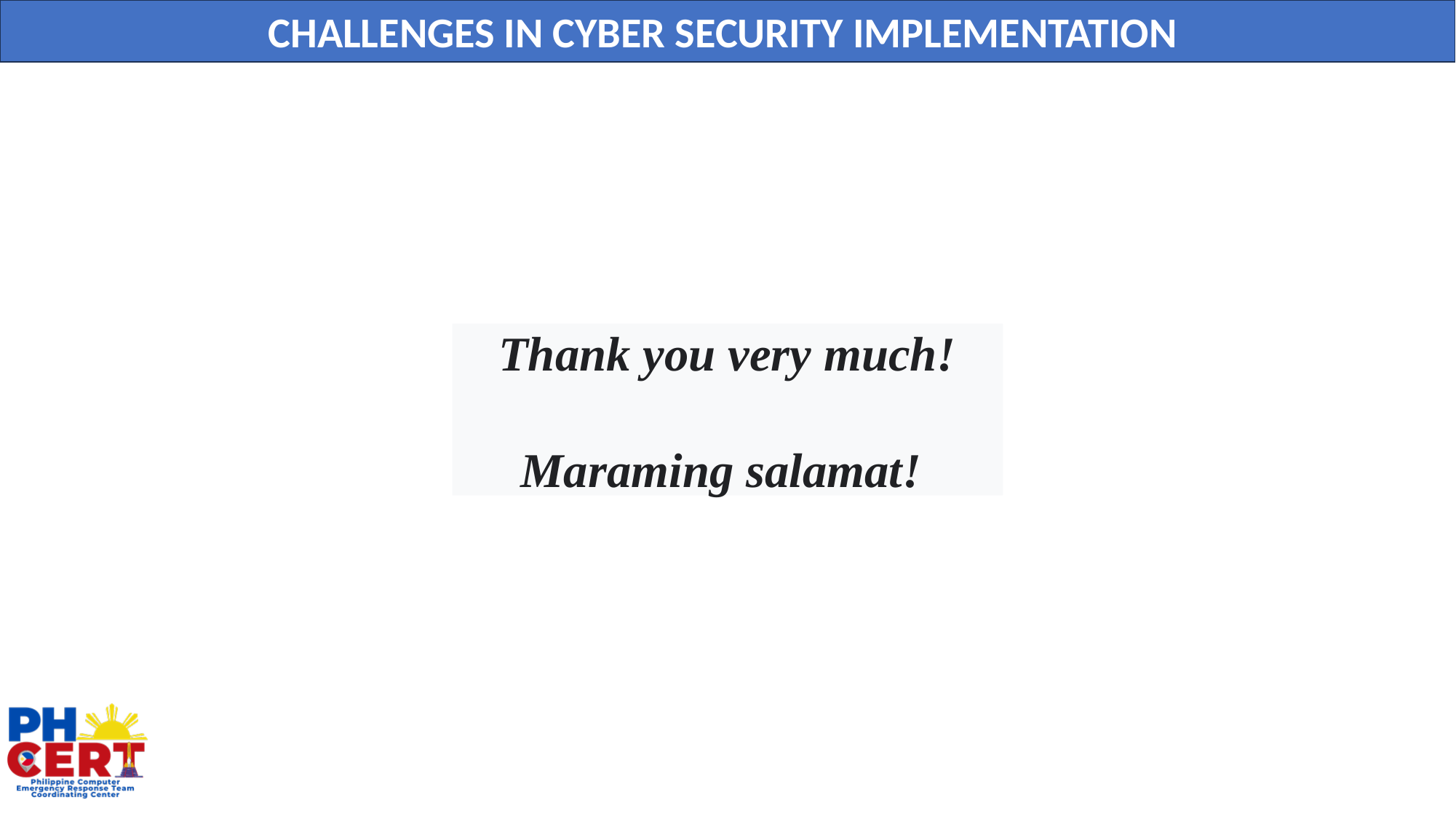

CHALLENGES IN CYBER SECURITY IMPLEMENTATION
Thank you very much!

Maraming salamat!